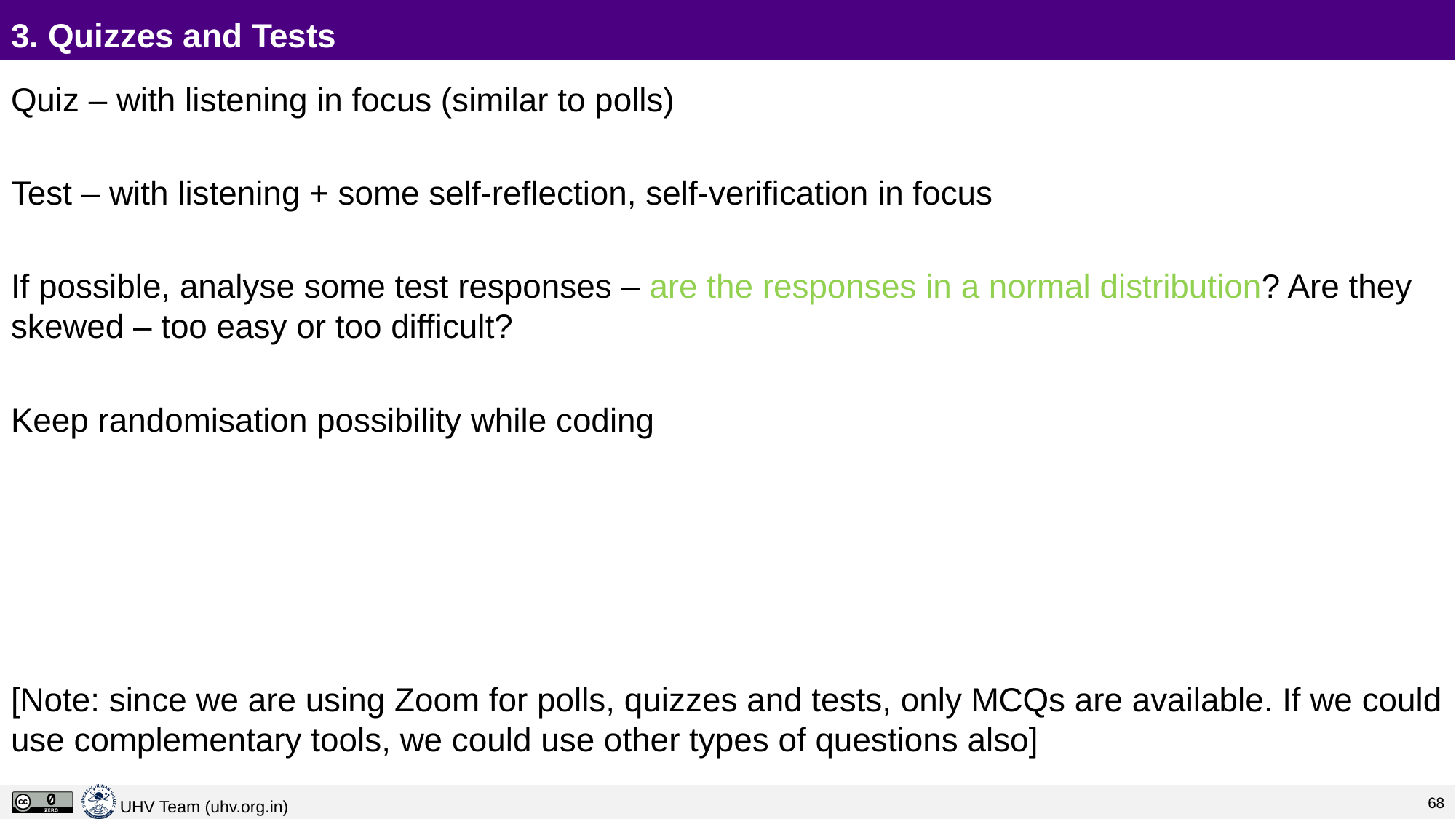

# 3. Quizzes and Tests
Quiz – with listening in focus (similar to polls)

Test – with listening + some self-reflection, self-verification in focus

If possible, analyse some test responses – are the responses in a normal distribution? Are they skewed – too easy or too difficult?

Keep randomisation possibility while coding

[Note: since we are using Zoom for polls, quizzes and tests, only MCQs are available. If we could use complementary tools, we could use other types of questions also]